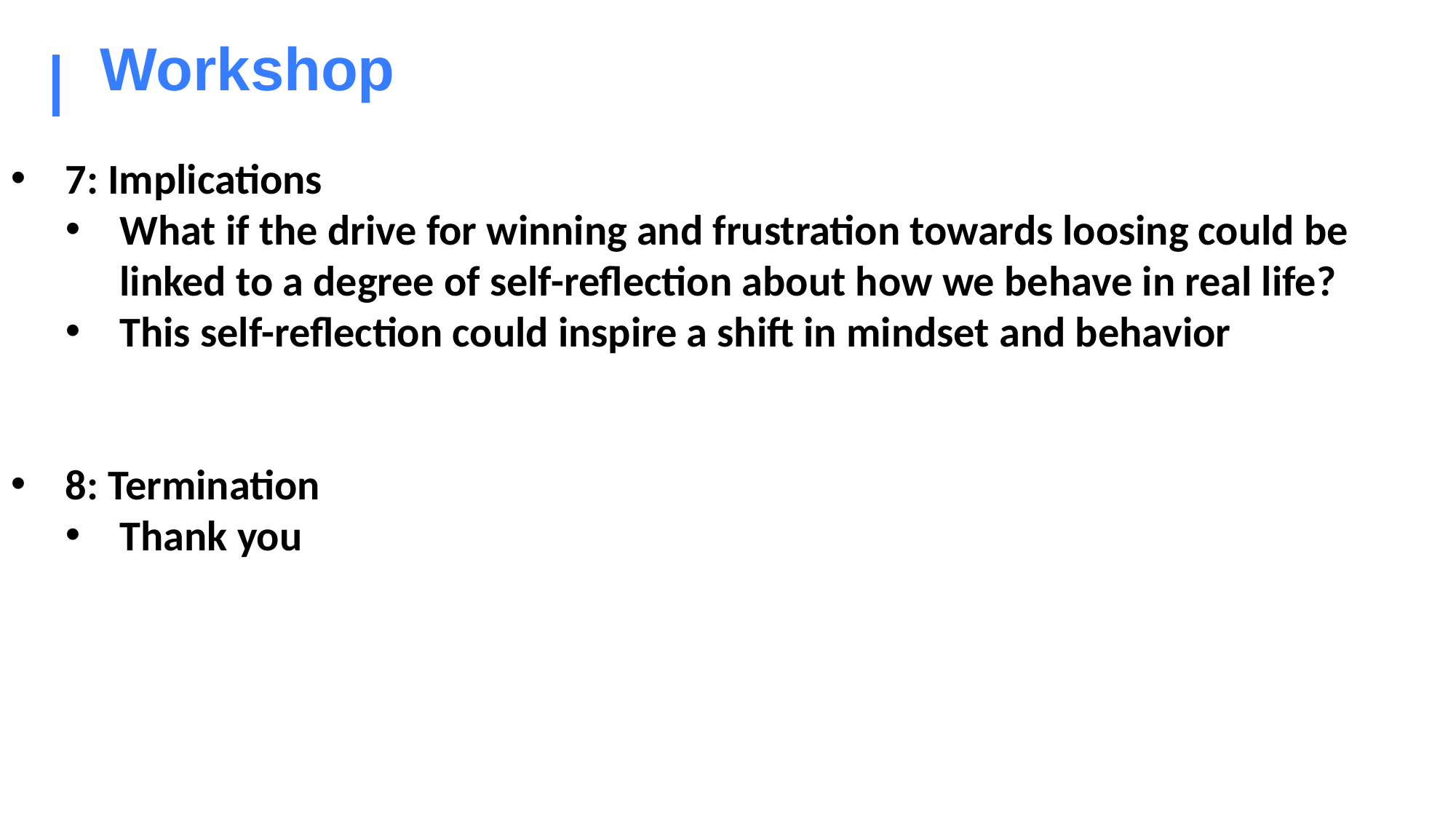

# Workshop
7: Implications
What if the drive for winning and frustration towards loosing could be linked to a degree of self-reflection about how we behave in real life?
This self-reflection could inspire a shift in mindset and behavior

8: Termination
Thank you